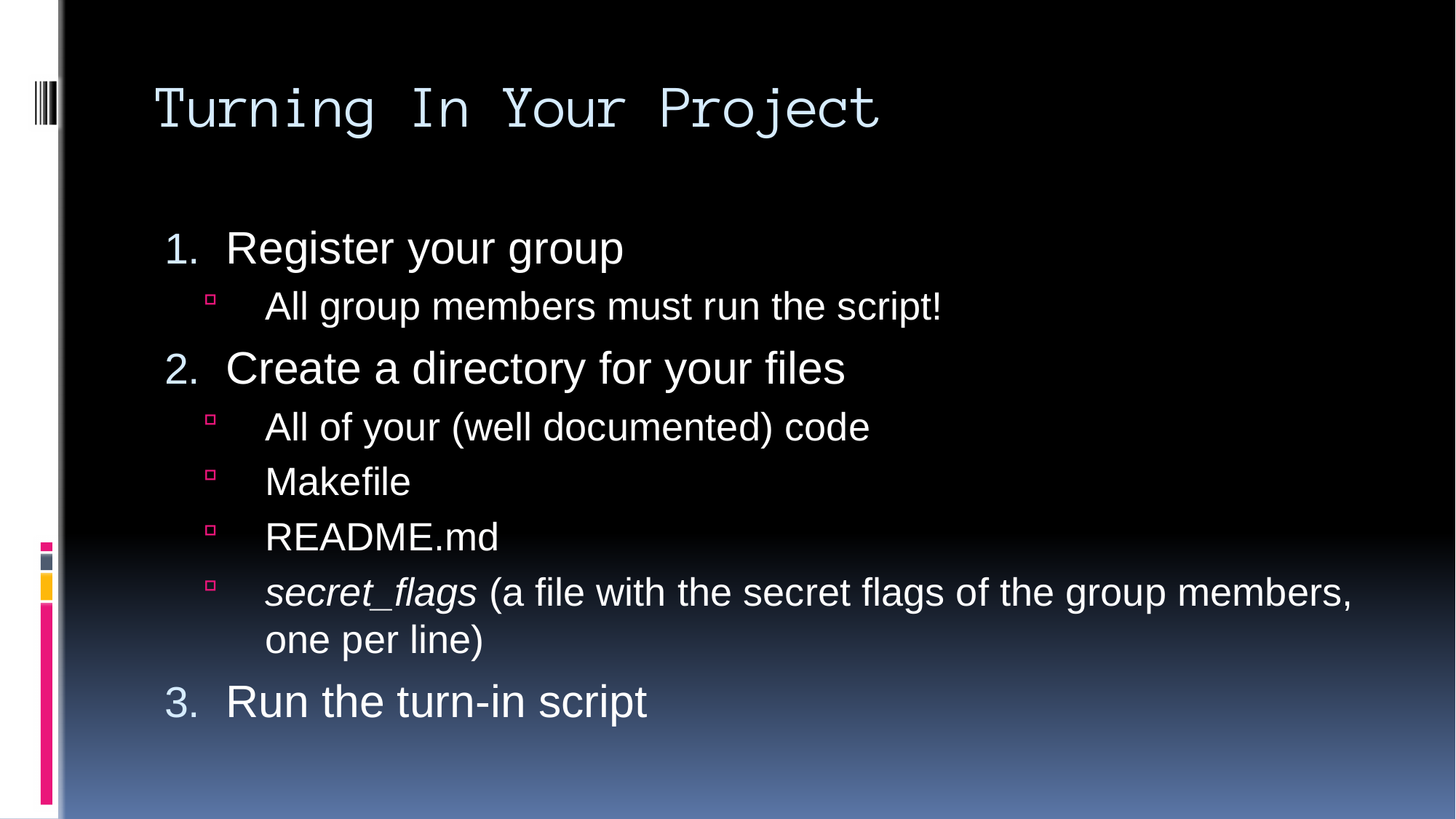

# Turning In Your Project
Register your group
All group members must run the script!
Create a directory for your files
All of your (well documented) code
Makefile
README.md
secret_flags (a file with the secret flags of the group members, one per line)
Run the turn-in script